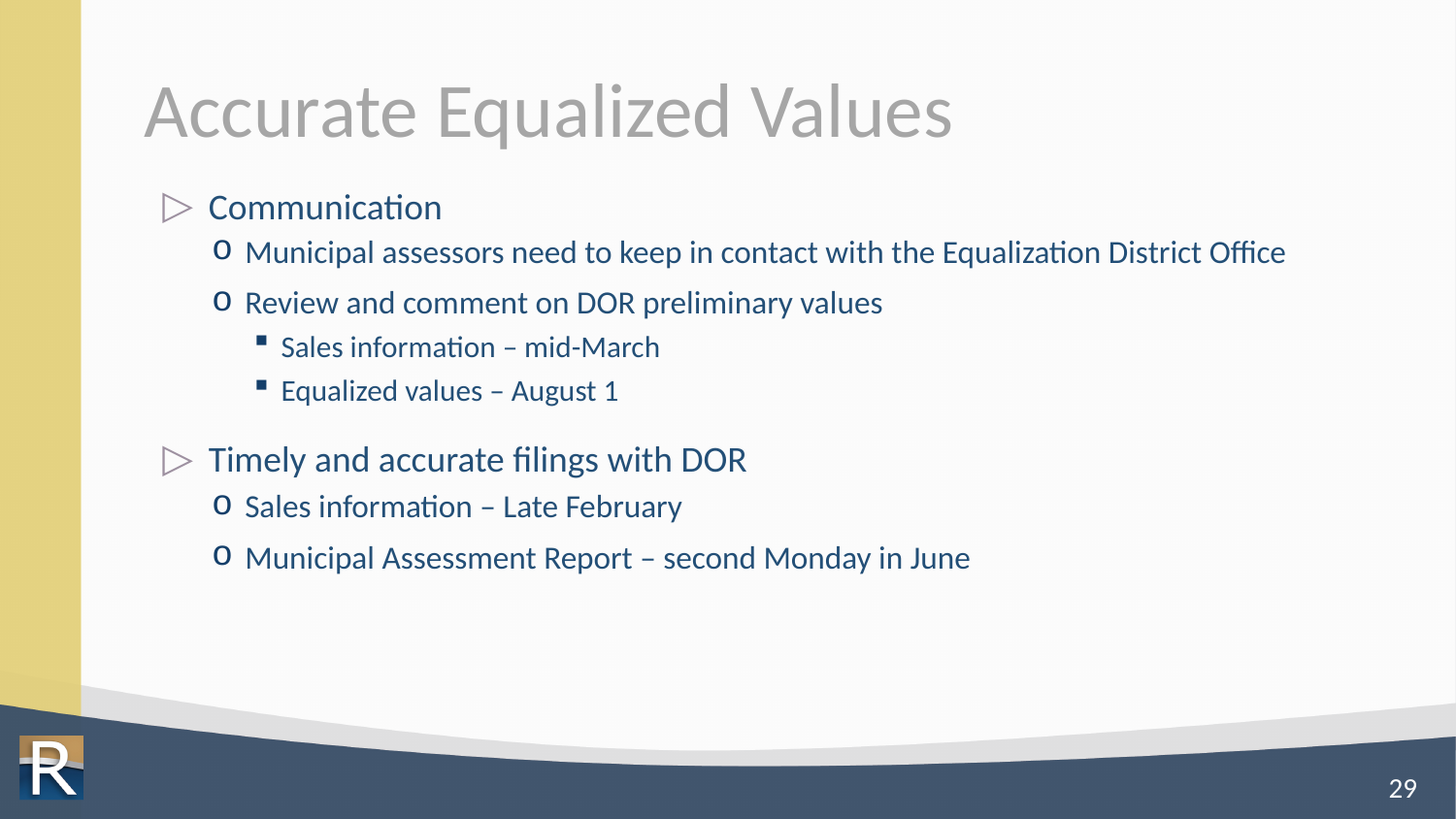

# Accurate Equalized Values
Communication
Municipal assessors need to keep in contact with the Equalization District Office
Review and comment on DOR preliminary values
Sales information – mid-March
Equalized values – August 1
Timely and accurate filings with DOR
Sales information – Late February
Municipal Assessment Report – second Monday in June

29